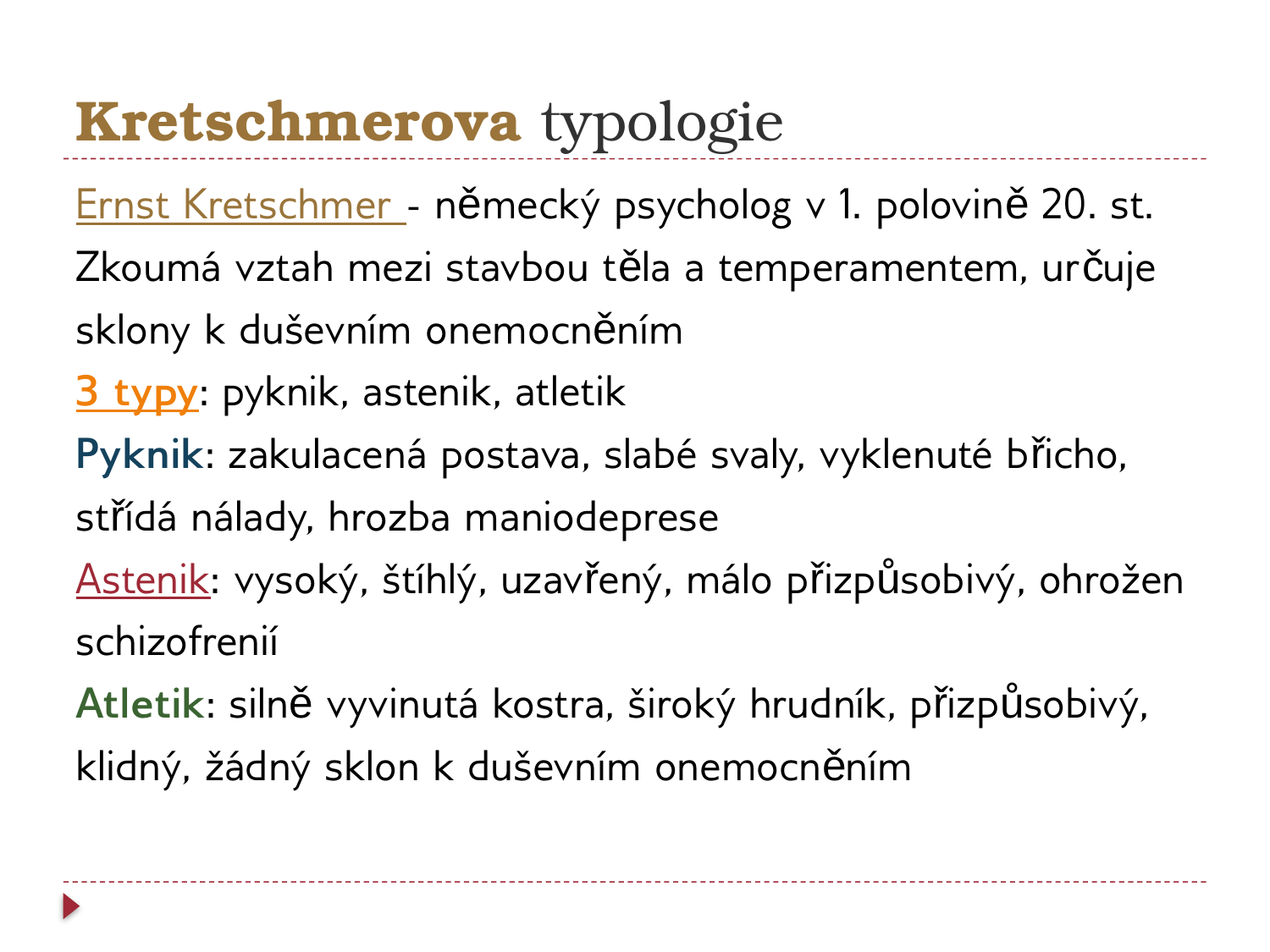

# Kretschmerova typologie
Ernst Kretschmer - německý psycholog v 1. polovině 20. st.
Zkoumá vztah mezi stavbou těla a temperamentem, určuje
sklony k duševním onemocněním
3 typy: pyknik, astenik, atletik
Pyknik: zakulacená postava, slabé svaly, vyklenuté břicho,
střídá nálady, hrozba maniodeprese
Astenik: vysoký, štíhlý, uzavřený, málo přizpůsobivý, ohrožen
schizofrenií
Atletik: silně vyvinutá kostra, široký hrudník, přizpůsobivý,
klidný, žádný sklon k duševním onemocněním